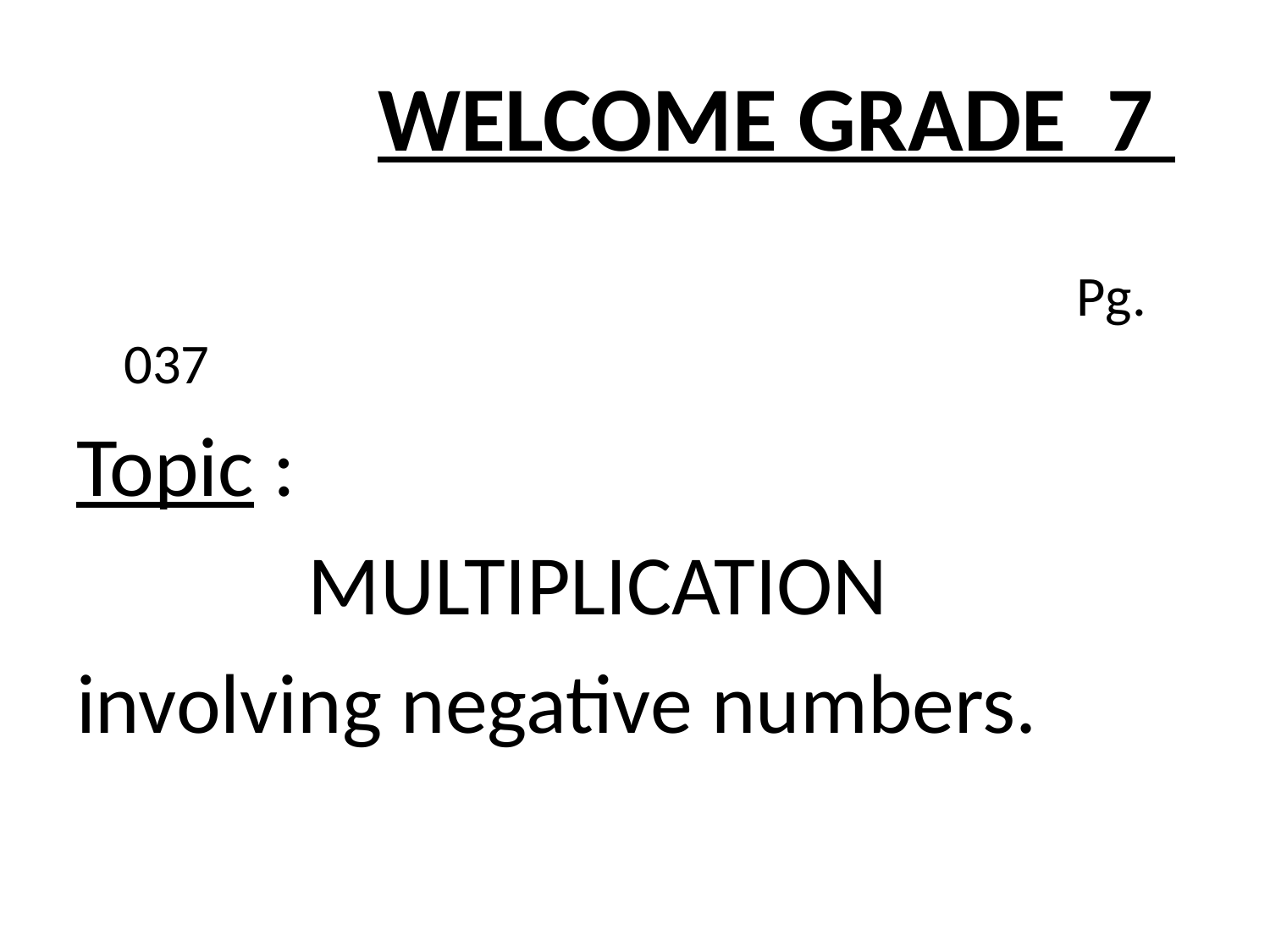

WELCOME GRADE  7

								     Pg. 037
Topic :
     	   MULTIPLICATION
involving negative numbers.